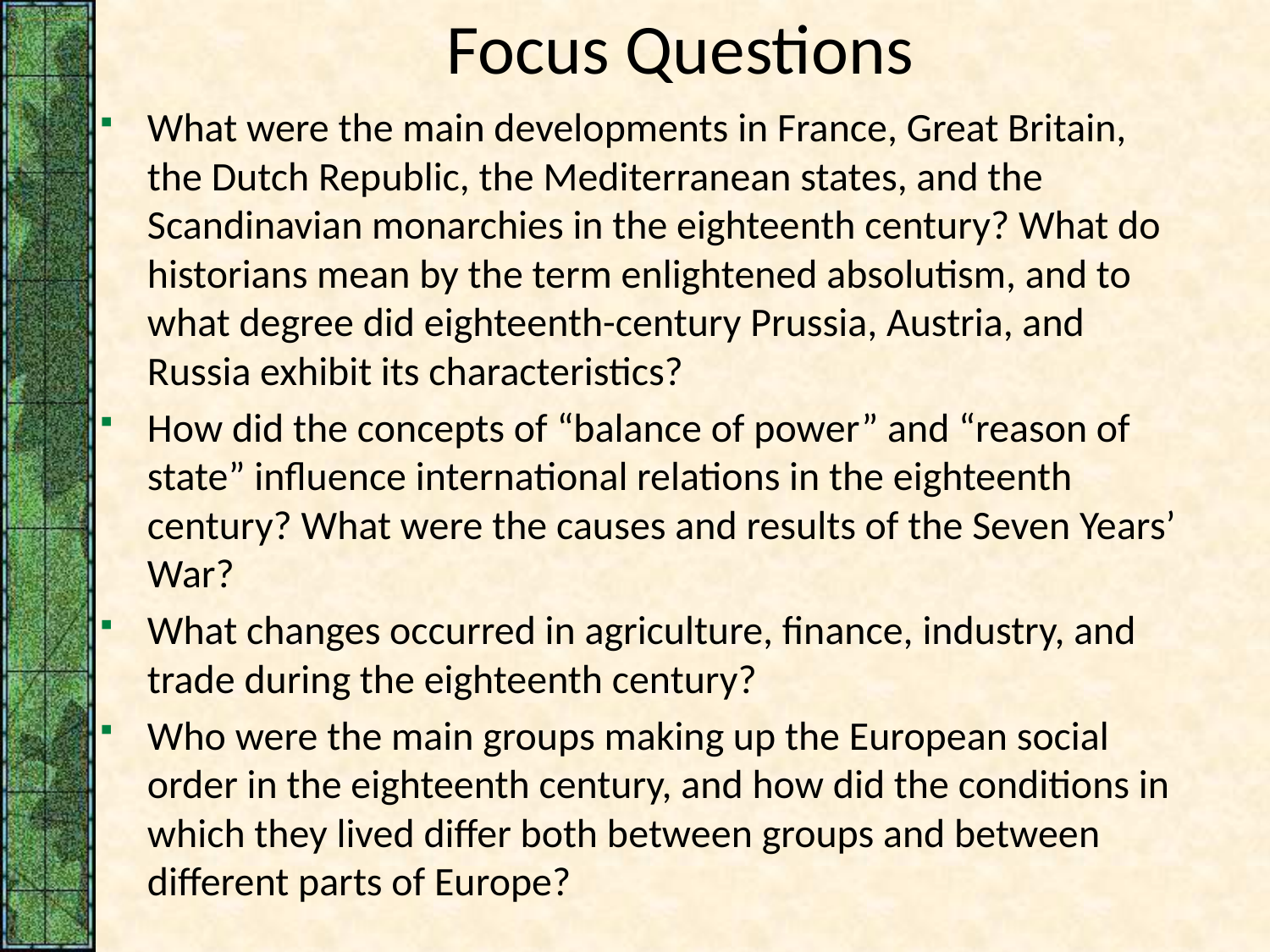

# Focus Questions
​What were the main developments in France, Great Britain, the Dutch Republic, the Mediterranean states, and the Scandinavian monarchies in the eighteenth century? What do historians mean by the term enlightened absolutism, and to what degree did eighteenth-century Prussia, Austria, and Russia exhibit its characteristics?
​How did the concepts of “balance of power” and “reason of state” influence international relations in the eighteenth century? What were the causes and results of the Seven Years’ War?
​What changes occurred in agriculture, finance, industry, and trade during the eighteenth century?
​Who were the main groups making up the European social order in the eighteenth century, and how did the conditions in which they lived differ both between groups and between different parts of Europe?